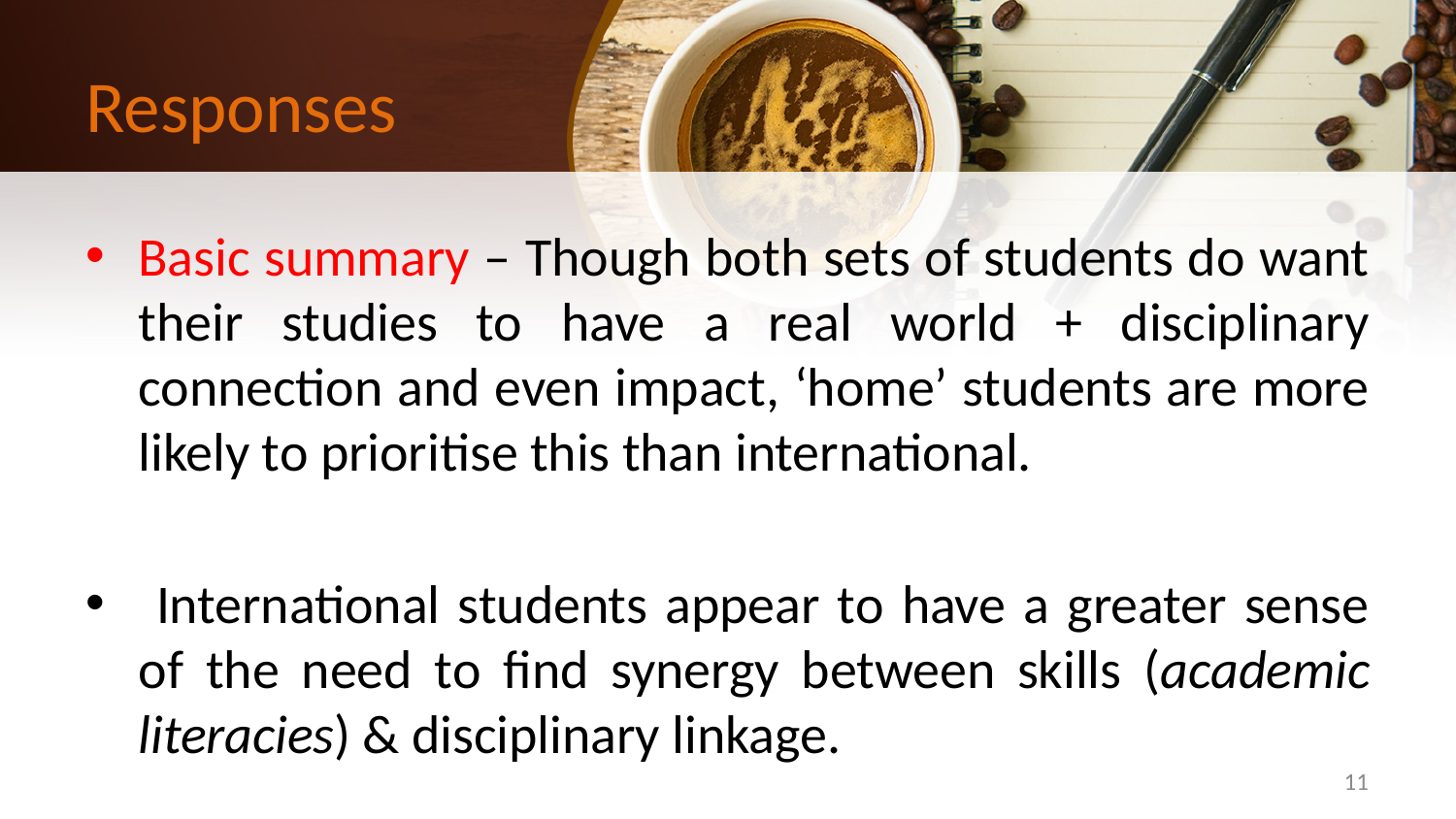

# Responses
Basic summary – Though both sets of students do want their studies to have a real world + disciplinary connection and even impact, ‘home’ students are more likely to prioritise this than international.

 International students appear to have a greater sense of the need to find synergy between skills (academic literacies) & disciplinary linkage.
11